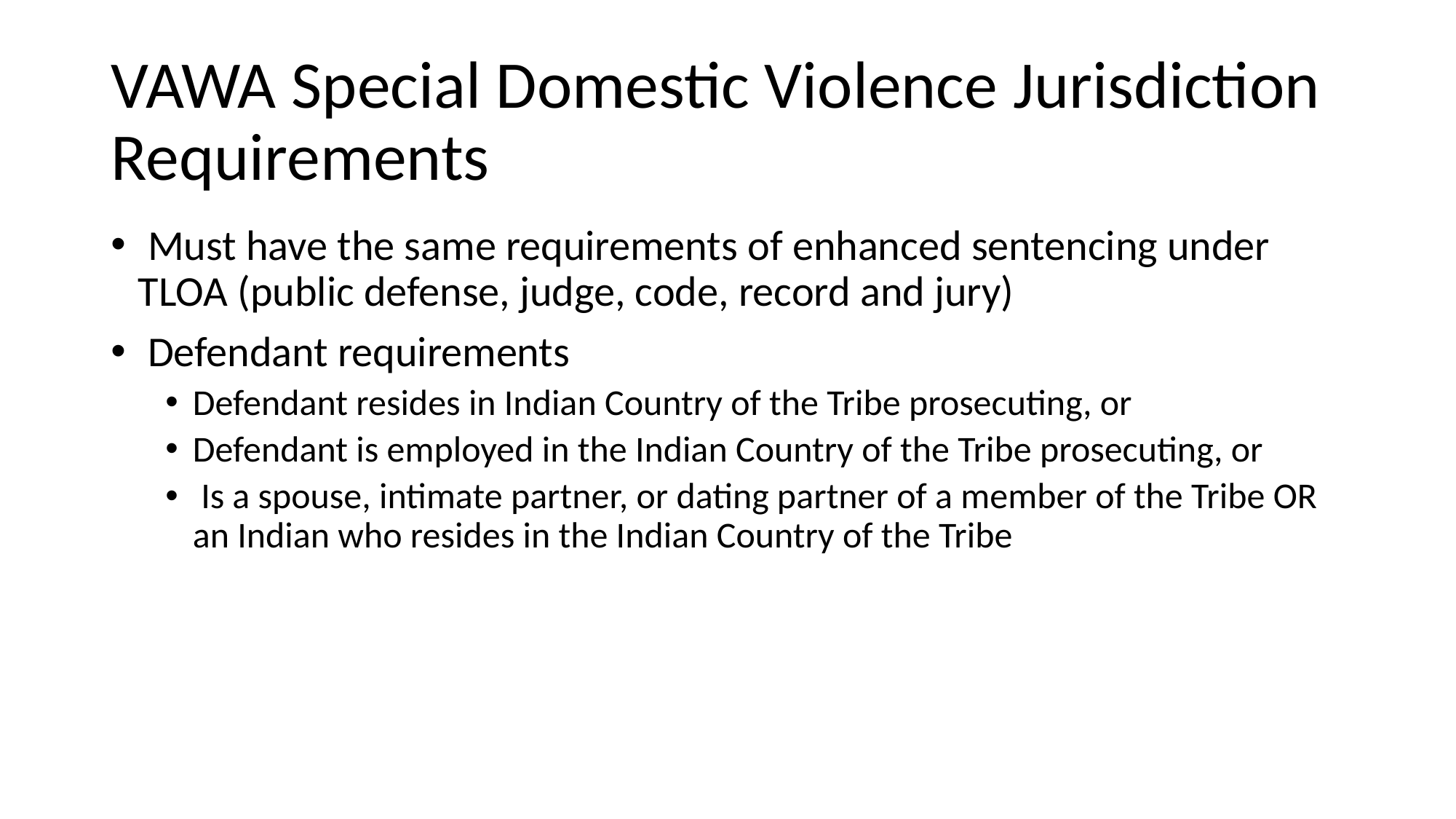

# VAWA Special Domestic Violence Jurisdiction Requirements
 Must have the same requirements of enhanced sentencing under TLOA (public defense, judge, code, record and jury)
 Defendant requirements
Defendant resides in Indian Country of the Tribe prosecuting, or
Defendant is employed in the Indian Country of the Tribe prosecuting, or
 Is a spouse, intimate partner, or dating partner of a member of the Tribe OR an Indian who resides in the Indian Country of the Tribe